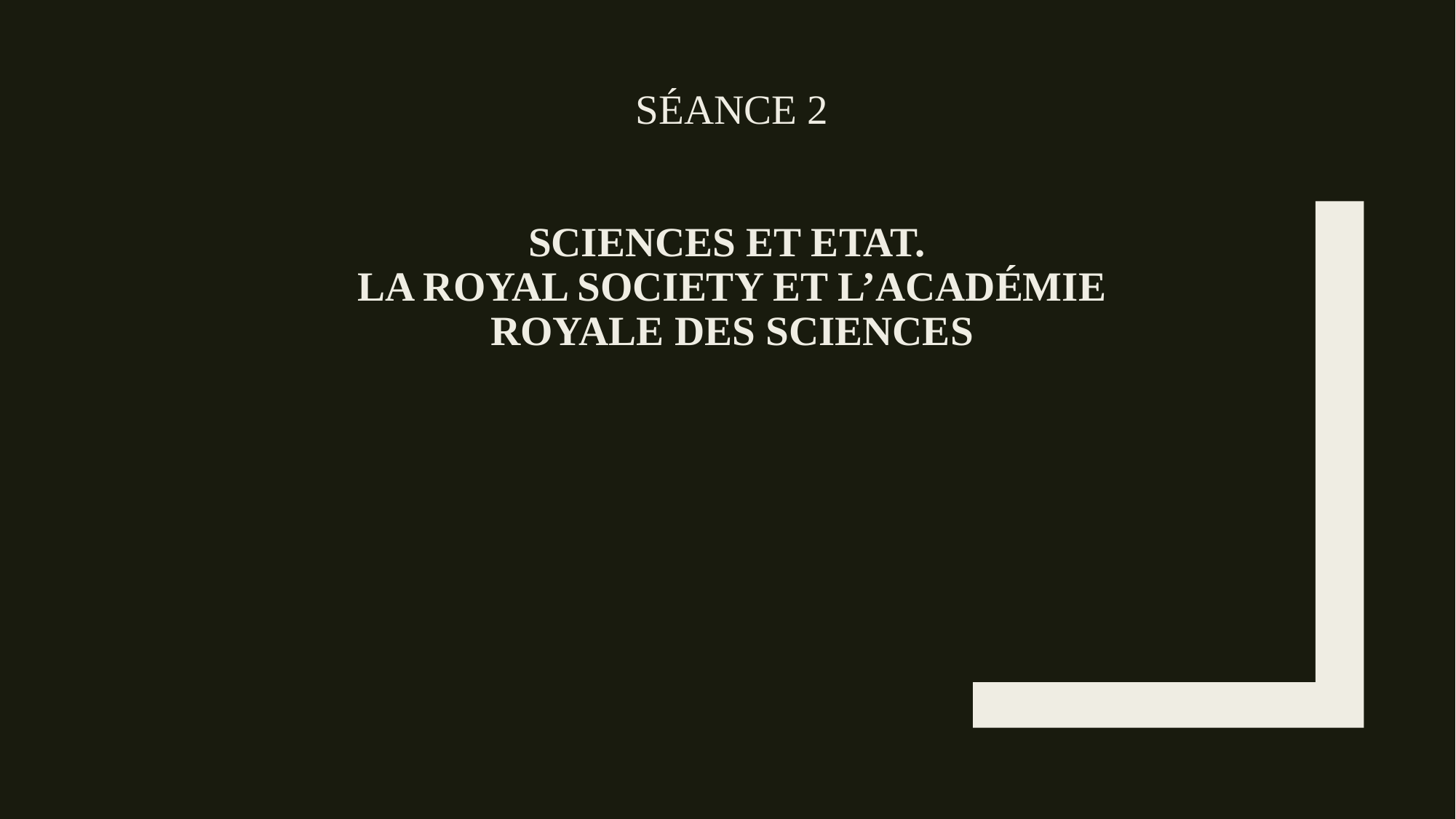

# Séance 2 Sciences et Etat. La Royal Society et l’Académie royale des sciences